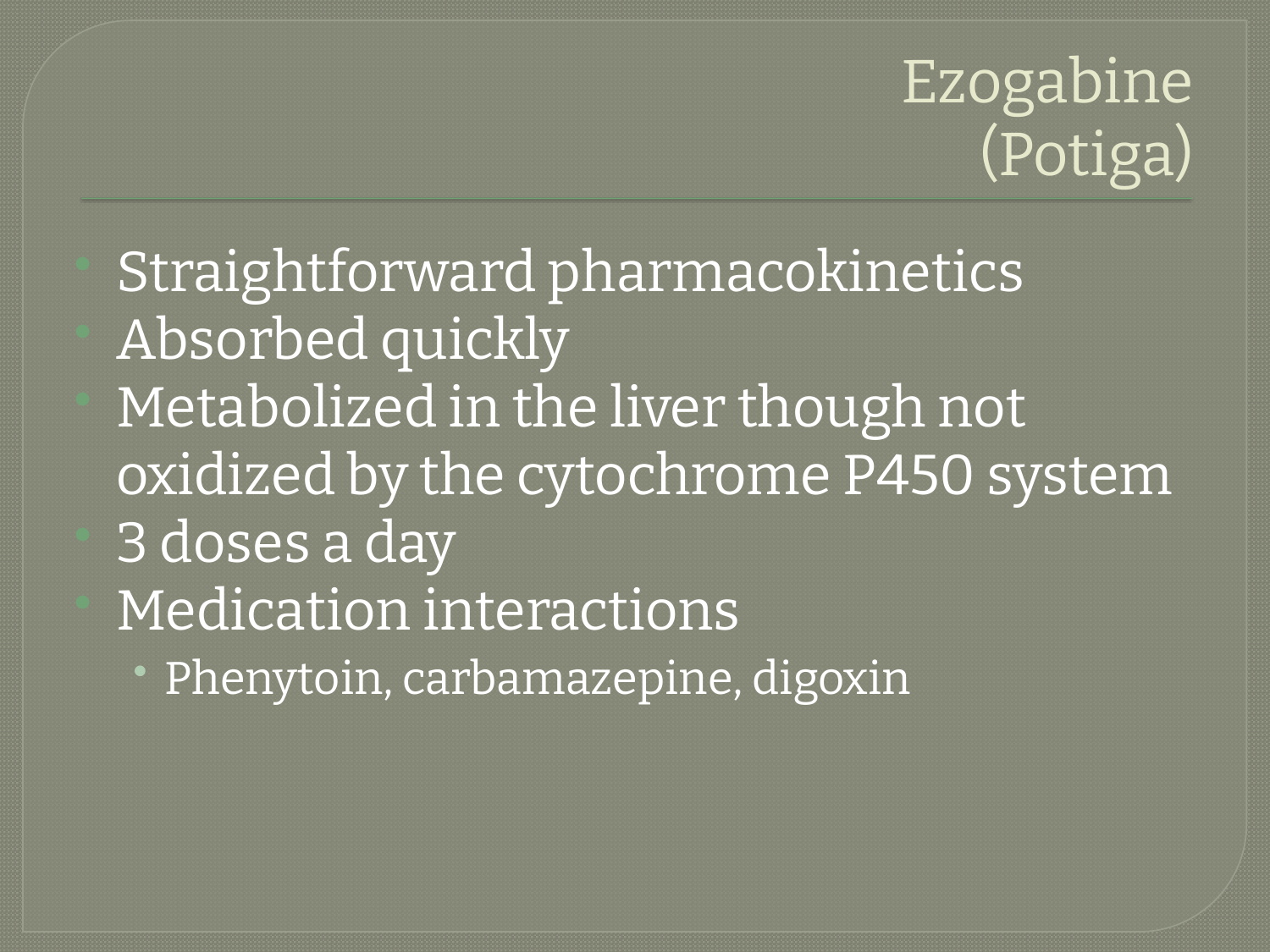

# Ezogabine (Potiga)
Straightforward pharmacokinetics
Absorbed quickly
Metabolized in the liver though not oxidized by the cytochrome P450 system
3 doses a day
Medication interactions
Phenytoin, carbamazepine, digoxin